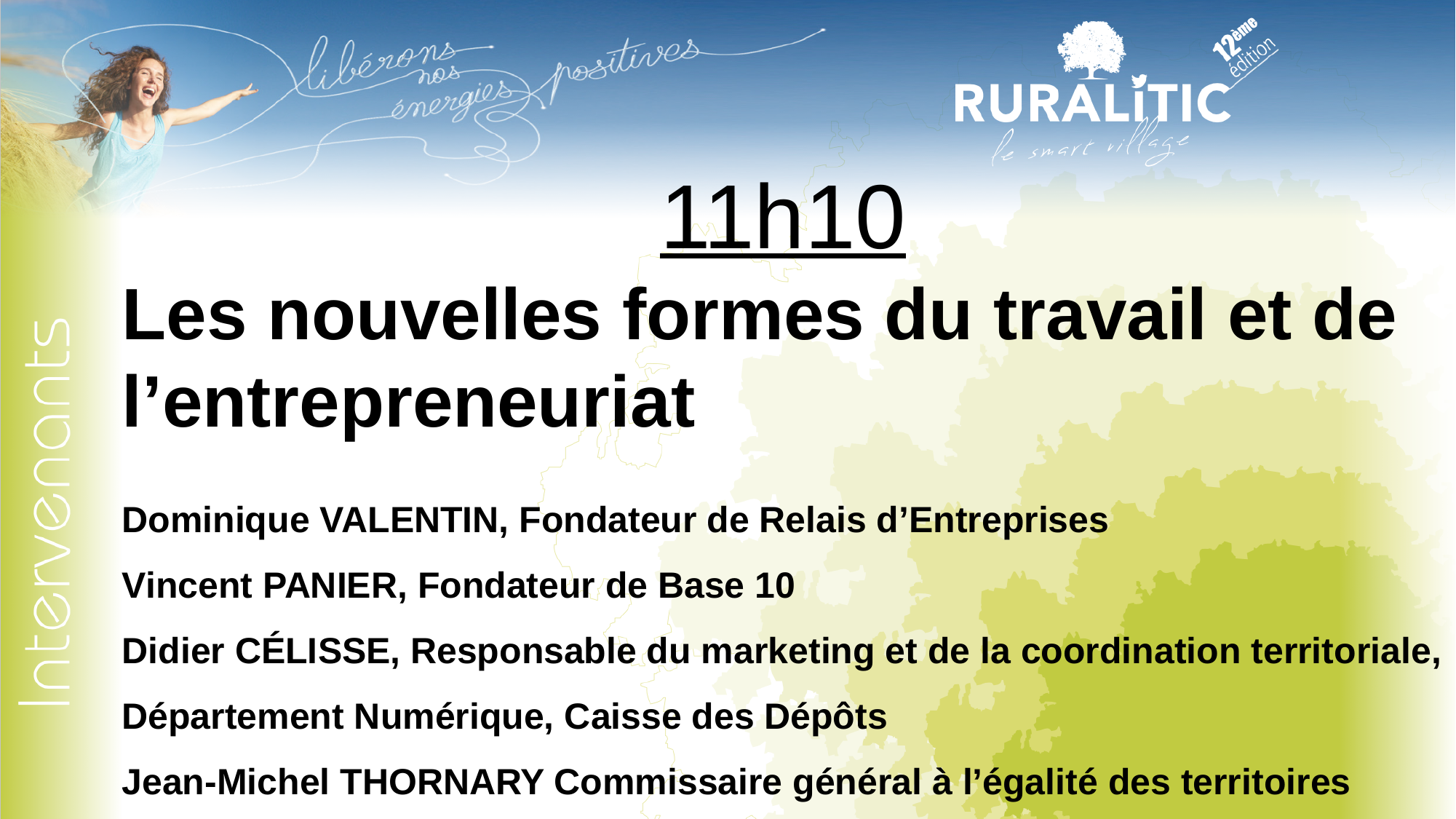

11h10
Les nouvelles formes du travail et de l’entrepreneuriat

Dominique VALENTIN, Fondateur de Relais d’Entreprises
Vincent PANIER, Fondateur de Base 10
Didier CÉLISSE, Responsable du marketing et de la coordination territoriale,
Département Numérique, Caisse des Dépôts
Jean-Michel THORNARY Commissaire général à l’égalité des territoires